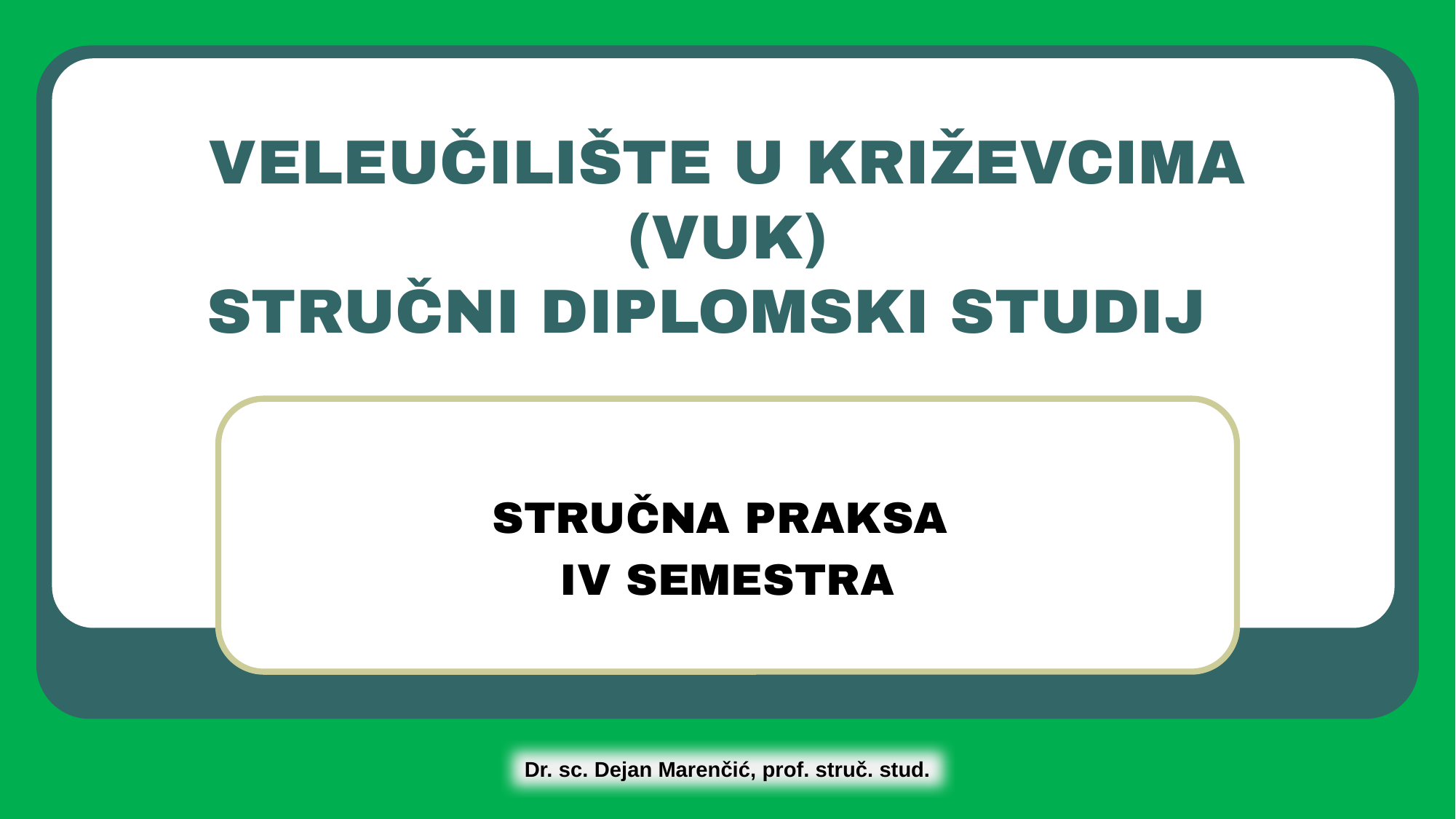

# VELEUČILIŠTE U KRIŽEVCIMA (VUK) STRUČNI DIPLOMSKI STUDIJ
STRUČNA PRAKSA
IV SEMESTRA
Dr. sc. Dejan Marenčić, prof. struč. stud.